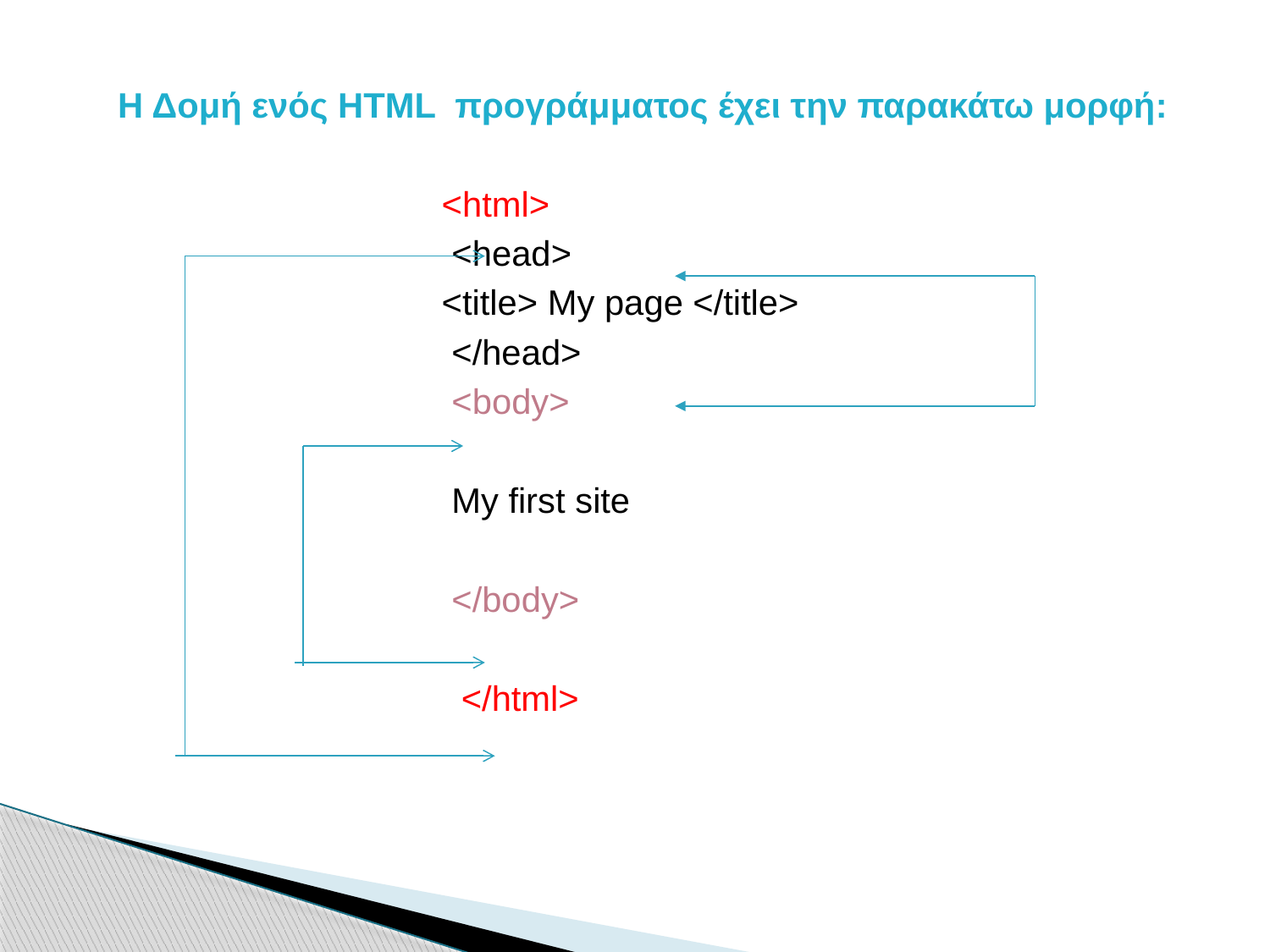

Η Δομή ενός HTML  προγράμματος έχει την παρακάτω μορφή:

                                    <html>
                                     <head>
                                    <title> My page </title>
                                     </head>
                                     <body>

                                     My first site

                                     </body>

                                      </html>